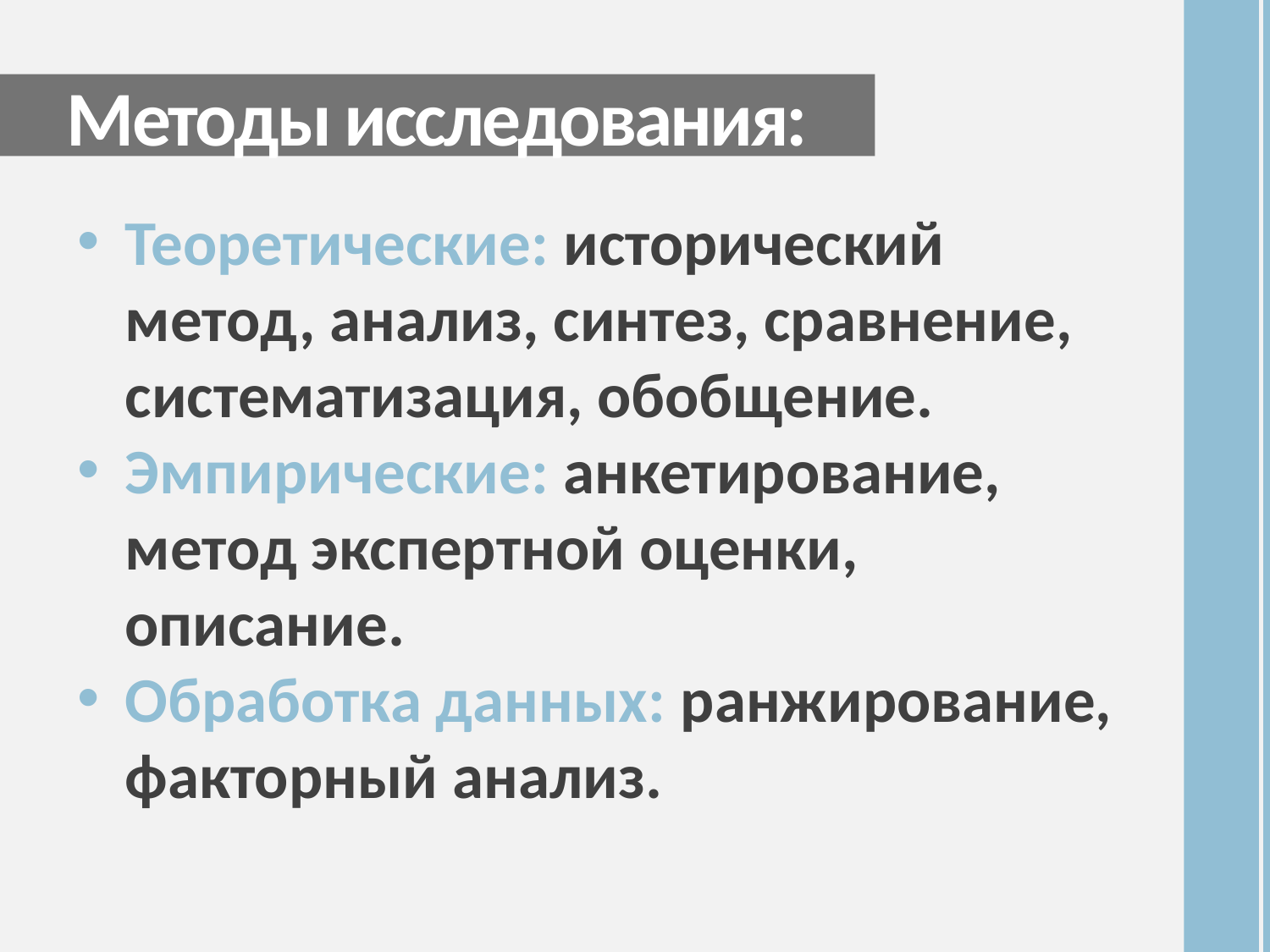

Методы исследования:
Теоретические: исторический метод, анализ, синтез, сравнение, систематизация, обобщение.
Эмпирические: анкетирование, метод экспертной оценки, описание.
Обработка данных: ранжирование, факторный анализ.